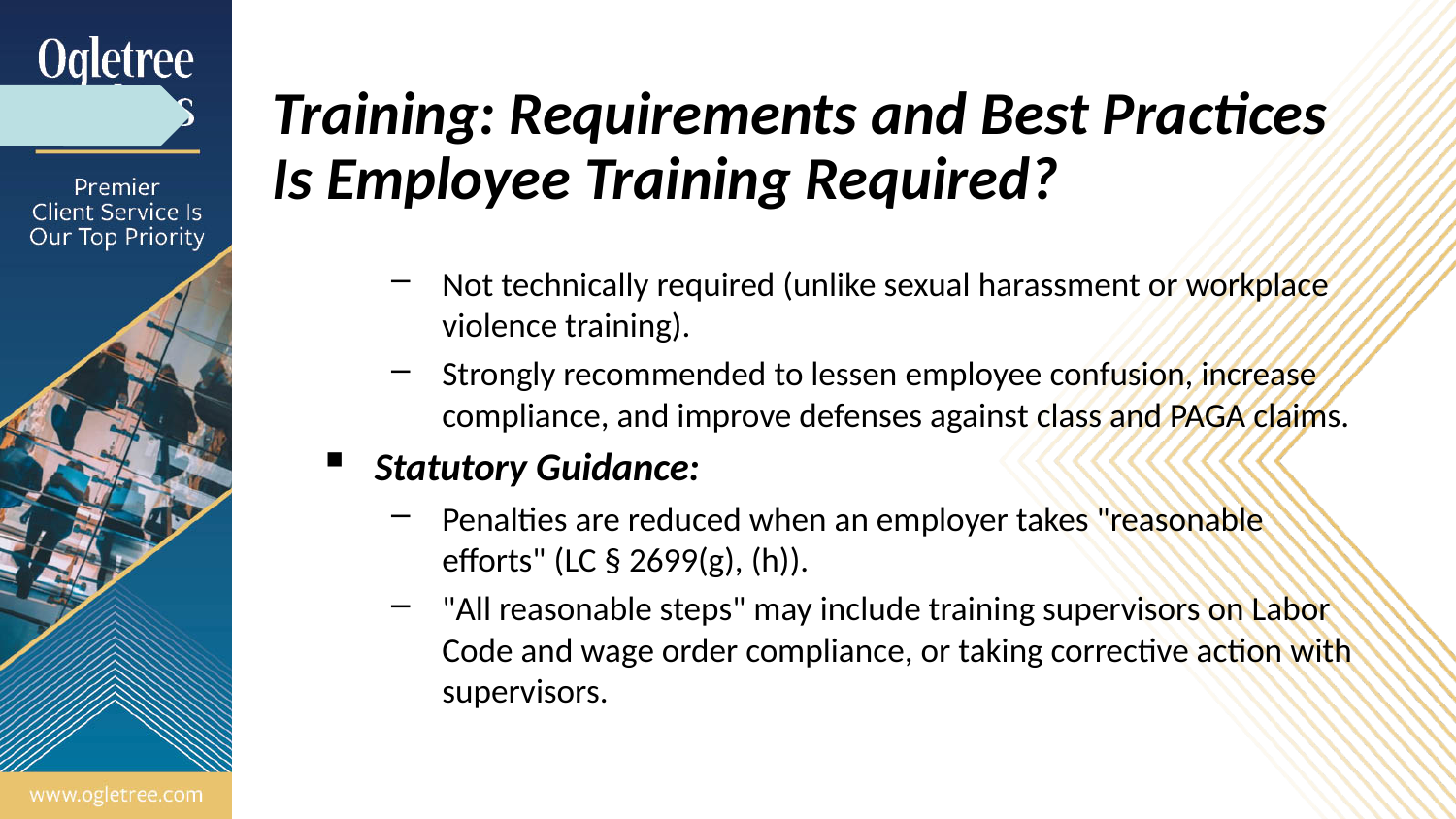

# Training: Requirements and Best Practices Is Employee Training Required?
Not technically required (unlike sexual harassment or workplace violence training).
Strongly recommended to lessen employee confusion, increase compliance, and improve defenses against class and PAGA claims.
Statutory Guidance:
Penalties are reduced when an employer takes "reasonable efforts" (LC § 2699(g), (h)).
"All reasonable steps" may include training supervisors on Labor Code and wage order compliance, or taking corrective action with supervisors.